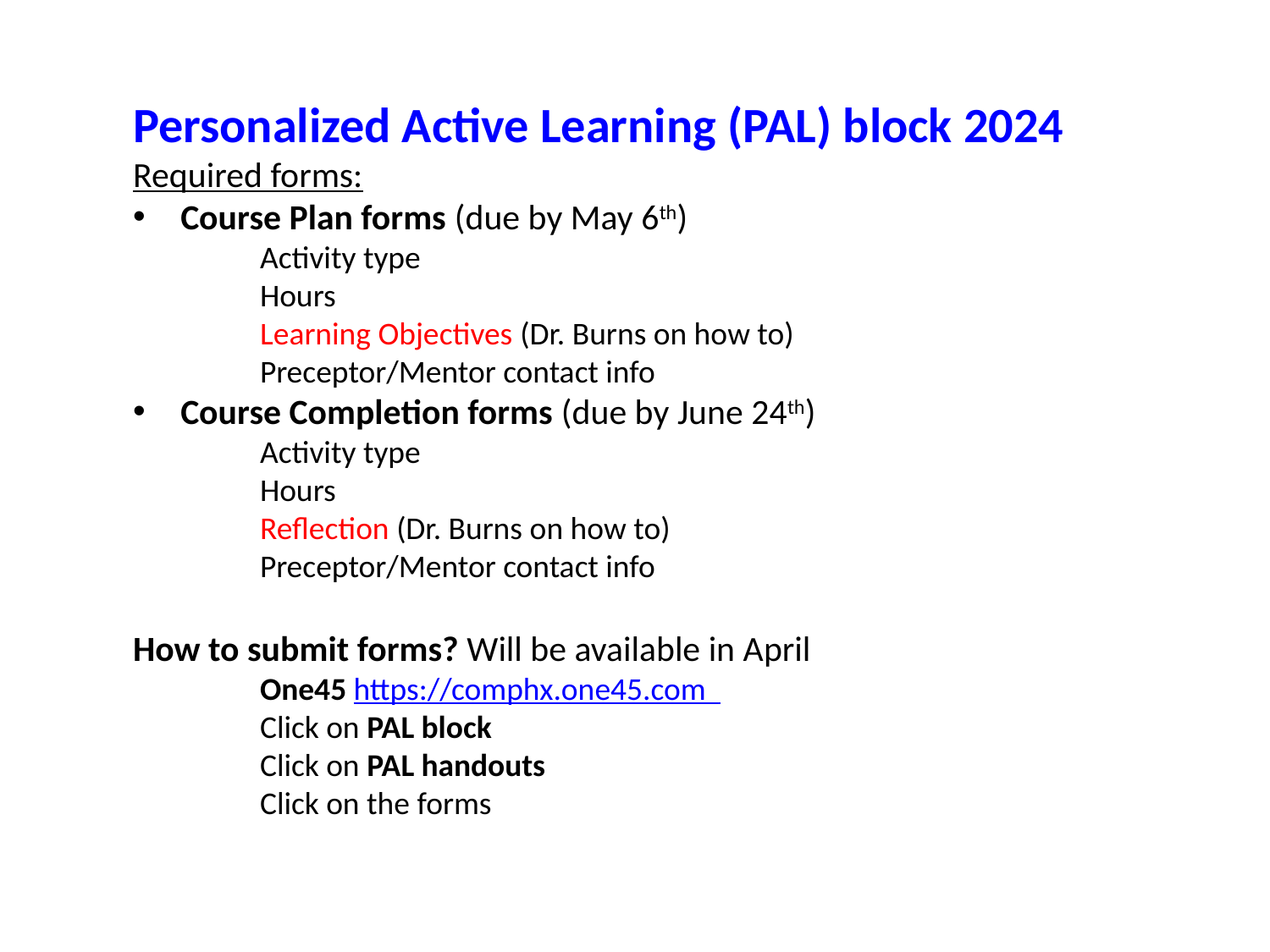

Personalized Active Learning (PAL) block 2024
Required forms:
Course Plan forms (due by May 6th)
	Activity type
	Hours
	Learning Objectives (Dr. Burns on how to)
	Preceptor/Mentor contact info
Course Completion forms (due by June 24th)
	Activity type
	Hours
	Reflection (Dr. Burns on how to)
	Preceptor/Mentor contact info

How to submit forms? Will be available in April
	One45 https://comphx.one45.com
	Click on PAL block
	Click on PAL handouts
	Click on the forms